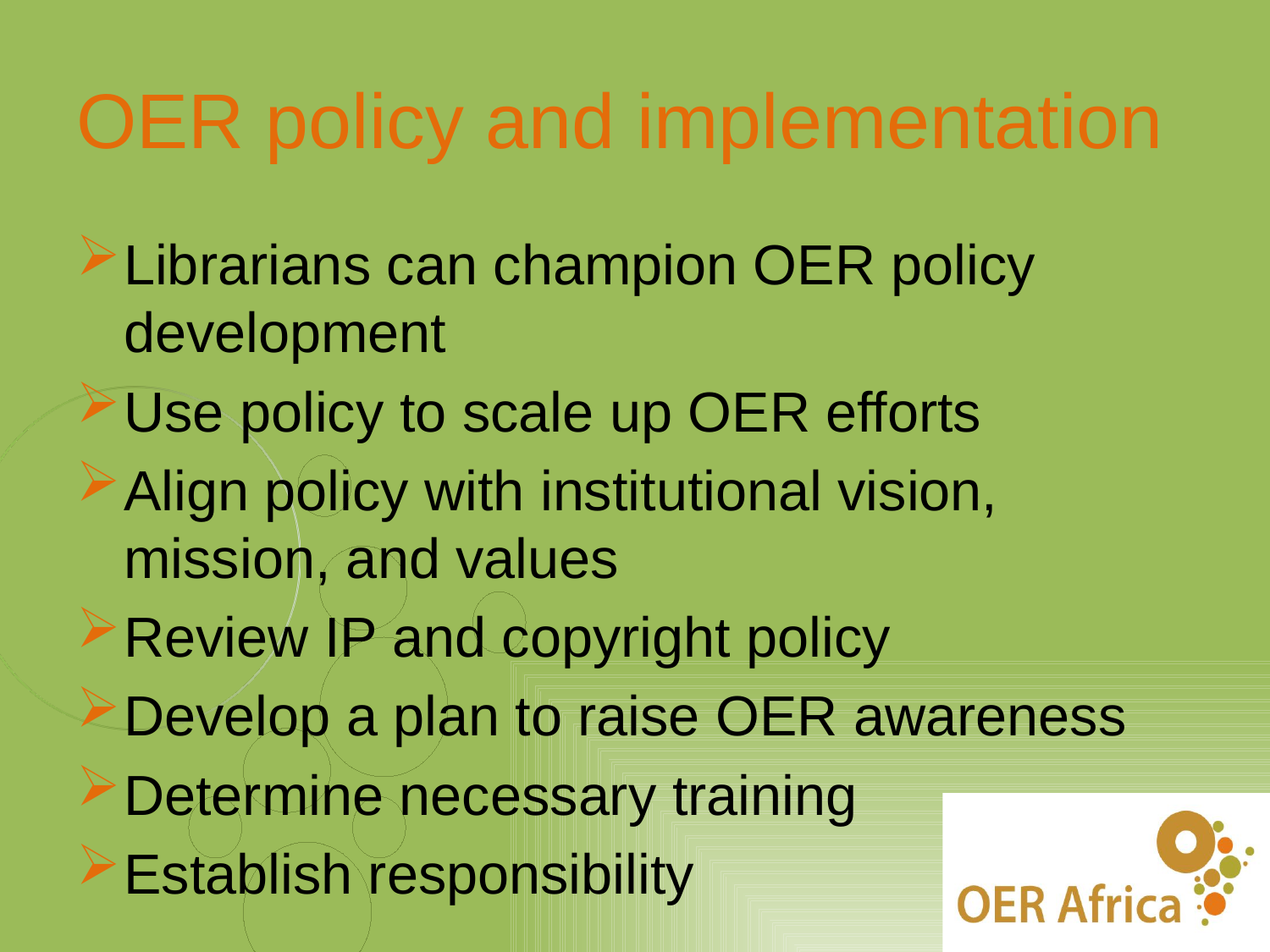

# OER policy and implementation
Librarians can champion OER policy development
Use policy to scale up OER efforts
Align policy with institutional vision, mission, and values
Review IP and copyright policy
Develop a plan to raise OER awareness
Determine necessary training
Establish responsibility